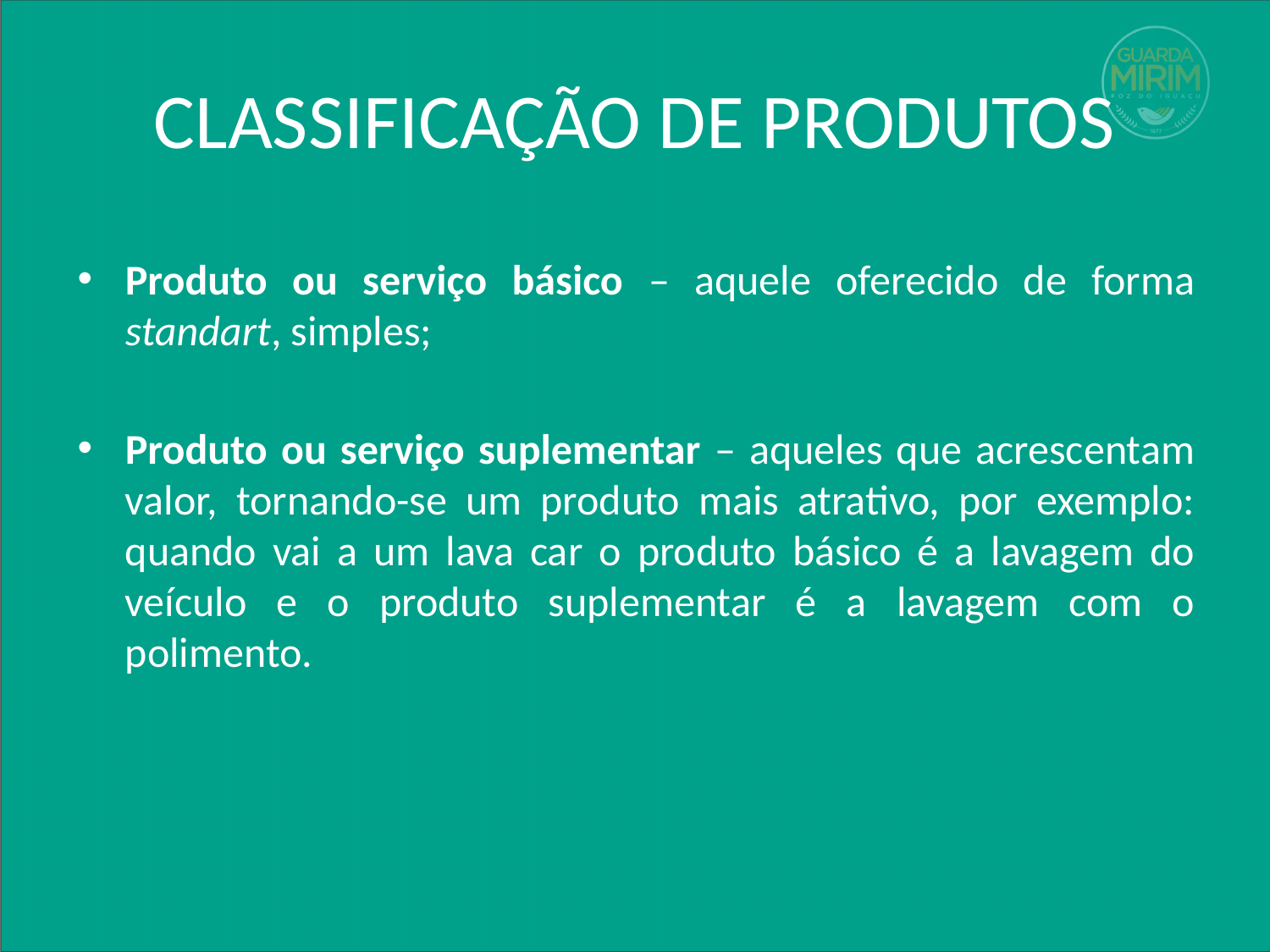

# CLASSIFICAÇÃO DE PRODUTOS
Produto ou serviço básico – aquele oferecido de forma standart, simples;

Produto ou serviço suplementar – aqueles que acrescentam valor, tornando-se um produto mais atrativo, por exemplo: quando vai a um lava car o produto básico é a lavagem do veículo e o produto suplementar é a lavagem com o polimento.